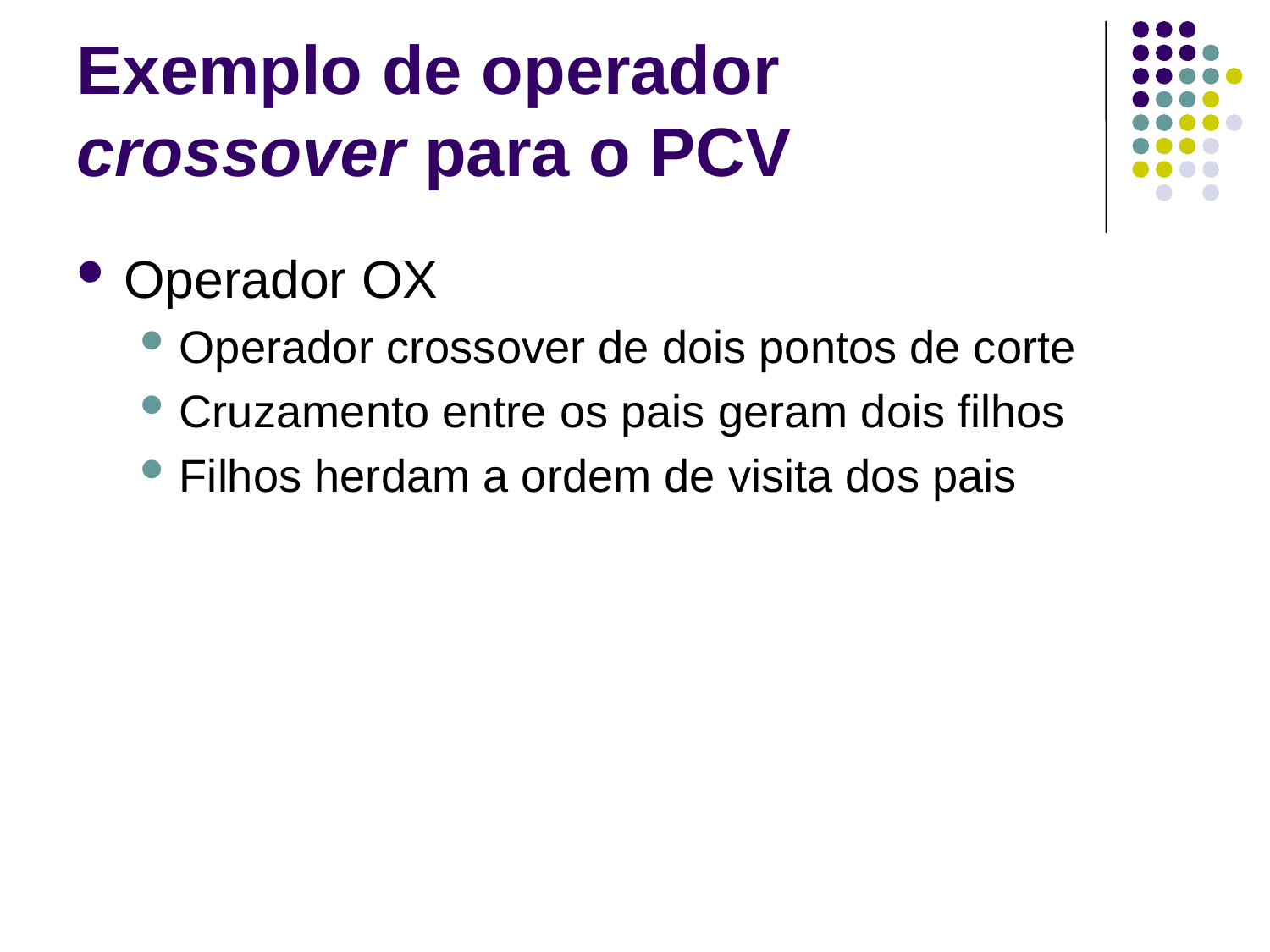

# Exemplo de operador crossover para o PCV
Operador OX
Operador crossover de dois pontos de corte
Cruzamento entre os pais geram dois filhos
Filhos herdam a ordem de visita dos pais